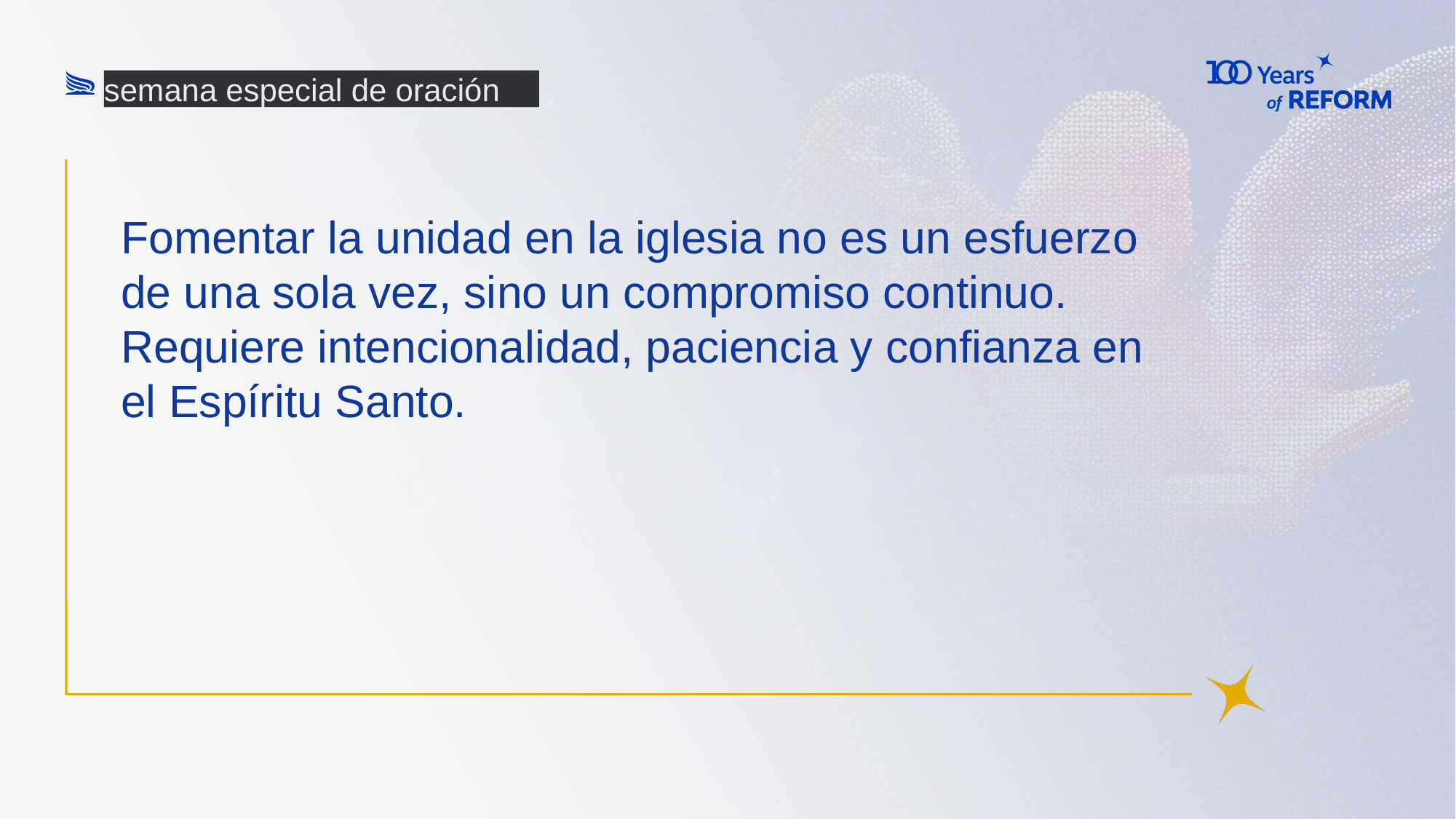

semana especial de oración
Fomentar la unidad en la iglesia no es un esfuerzo de una sola vez, sino un compromiso continuo. Requiere intencionalidad, paciencia y confianza en el Espíritu Santo.